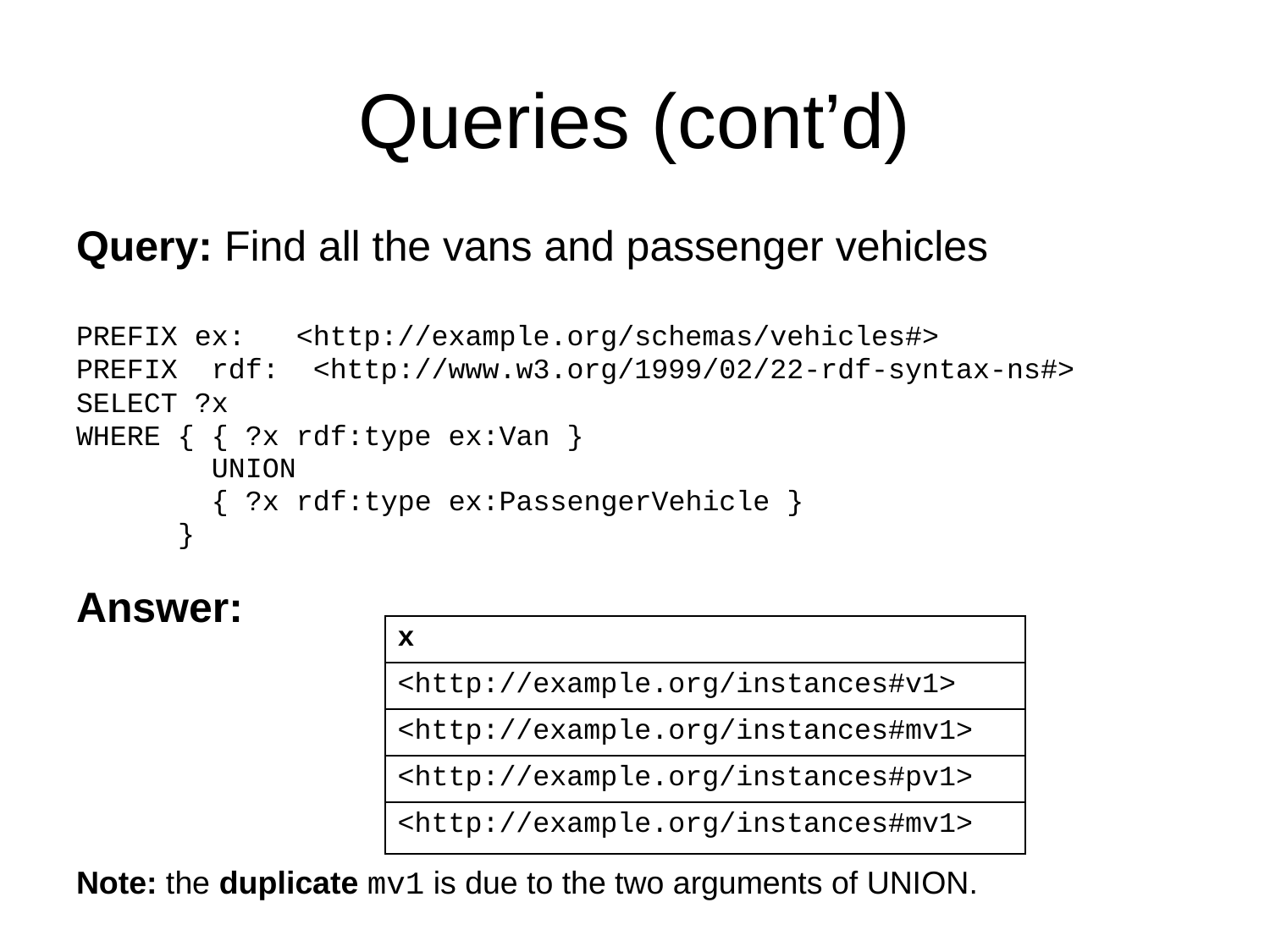

# Queries (cont’d)
Query: Find all the vans and passenger vehicles

PREFIX ex:   <http://example.org/schemas/vehicles#>
PREFIX  rdf:  <http://www.w3.org/1999/02/22-rdf-syntax-ns#>
SELECT ?x
WHERE { { ?x rdf:type ex:Van }
        UNION
        { ?x rdf:type ex:PassengerVehicle }
      }

Answer:

Note: the duplicate mv1 is due to the two arguments of UNION.

| x |
| --- |
| <http://example.org/instances#v1> |
| <http://example.org/instances#mv1> |
| <http://example.org/instances#pv1> |
| <http://example.org/instances#mv1> |